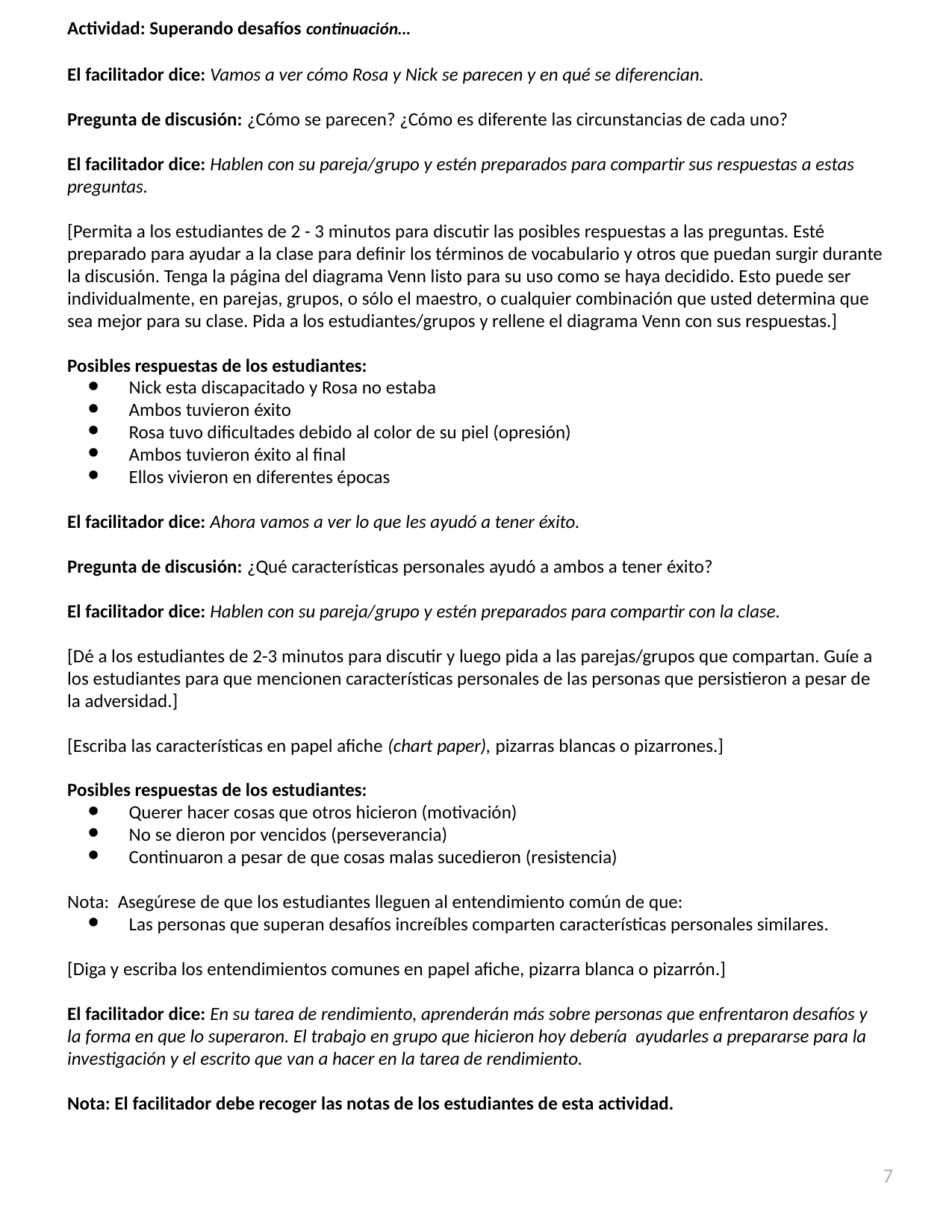

Actividad: Superando desafíos continuación…

El facilitador dice: Vamos a ver cómo Rosa y Nick se parecen y en qué se diferencian.

Pregunta de discusión: ¿Cómo se parecen? ¿Cómo es diferente las circunstancias de cada uno?

El facilitador dice: Hablen con su pareja/grupo y estén preparados para compartir sus respuestas a estas preguntas.

[Permita a los estudiantes de 2 - 3 minutos para discutir las posibles respuestas a las preguntas. Esté preparado para ayudar a la clase para definir los términos de vocabulario y otros que puedan surgir durante la discusión. Tenga la página del diagrama Venn listo para su uso como se haya decidido. Esto puede ser individualmente, en parejas, grupos, o sólo el maestro, o cualquier combinación que usted determina que sea mejor para su clase. Pida a los estudiantes/grupos y rellene el diagrama Venn con sus respuestas.]

Posibles respuestas de los estudiantes:
Nick esta discapacitado y Rosa no estaba
Ambos tuvieron éxito
Rosa tuvo dificultades debido al color de su piel (opresión)
Ambos tuvieron éxito al final
Ellos vivieron en diferentes épocas

El facilitador dice: Ahora vamos a ver lo que les ayudó a tener éxito.

Pregunta de discusión: ¿Qué características personales ayudó a ambos a tener éxito?

El facilitador dice: Hablen con su pareja/grupo y estén preparados para compartir con la clase.

[Dé a los estudiantes de 2-3 minutos para discutir y luego pida a las parejas/grupos que compartan. Guíe a los estudiantes para que mencionen características personales de las personas que persistieron a pesar de la adversidad.]

[Escriba las características en papel afiche (chart paper), pizarras blancas o pizarrones.]

Posibles respuestas de los estudiantes:
Querer hacer cosas que otros hicieron (motivación)
No se dieron por vencidos (perseverancia)
Continuaron a pesar de que cosas malas sucedieron (resistencia)

Nota:  Asegúrese de que los estudiantes lleguen al entendimiento común de que:
Las personas que superan desafíos increíbles comparten características personales similares.

[Diga y escriba los entendimientos comunes en papel afiche, pizarra blanca o pizarrón.]

El facilitador dice: En su tarea de rendimiento, aprenderán más sobre personas que enfrentaron desafíos y la forma en que lo superaron. El trabajo en grupo que hicieron hoy debería  ayudarles a prepararse para la investigación y el escrito que van a hacer en la tarea de rendimiento.

Nota: El facilitador debe recoger las notas de los estudiantes de esta actividad.
7